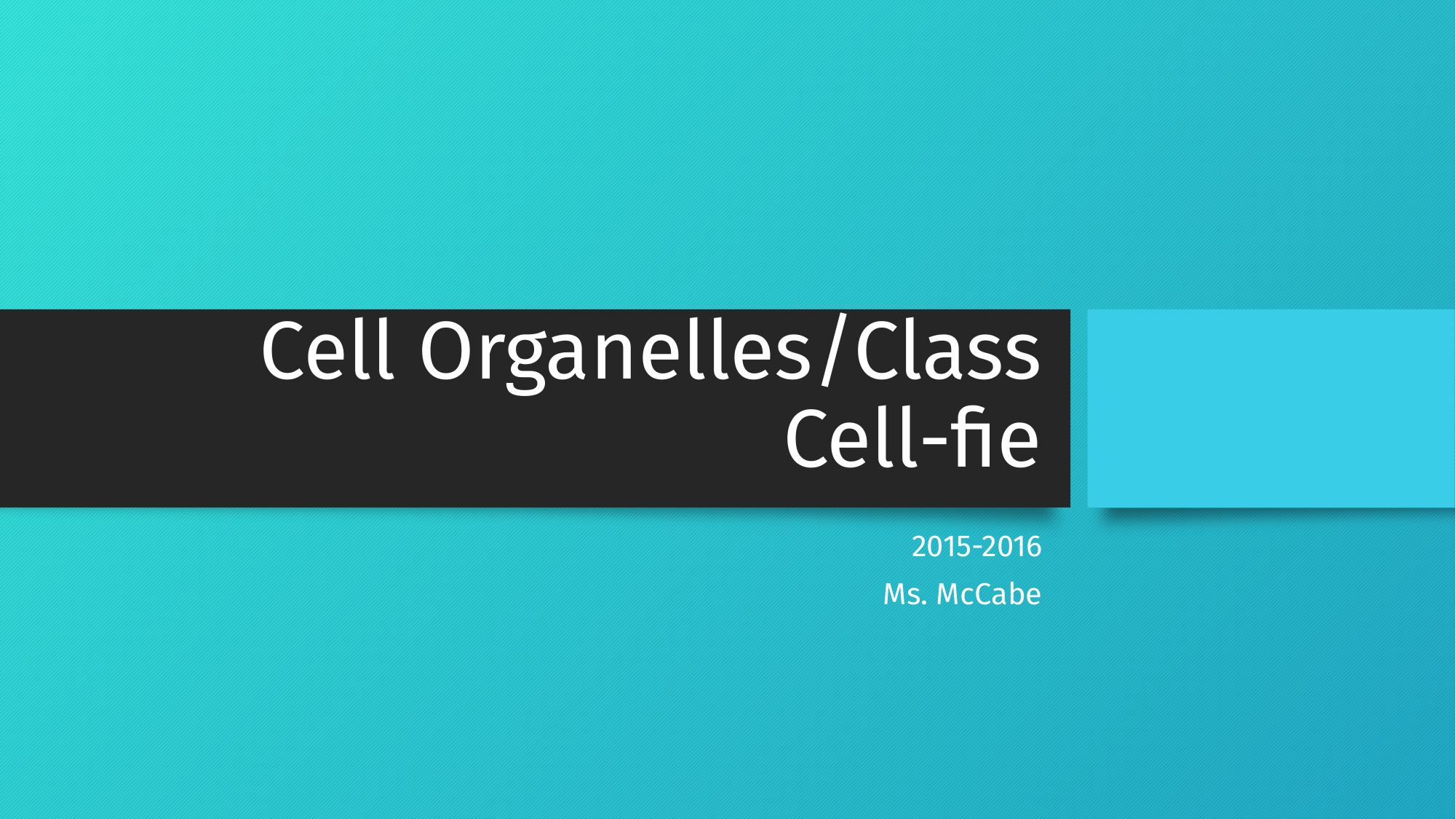

# Cell Organelles/Class Cell-fie
2015-2016
Ms. McCabe